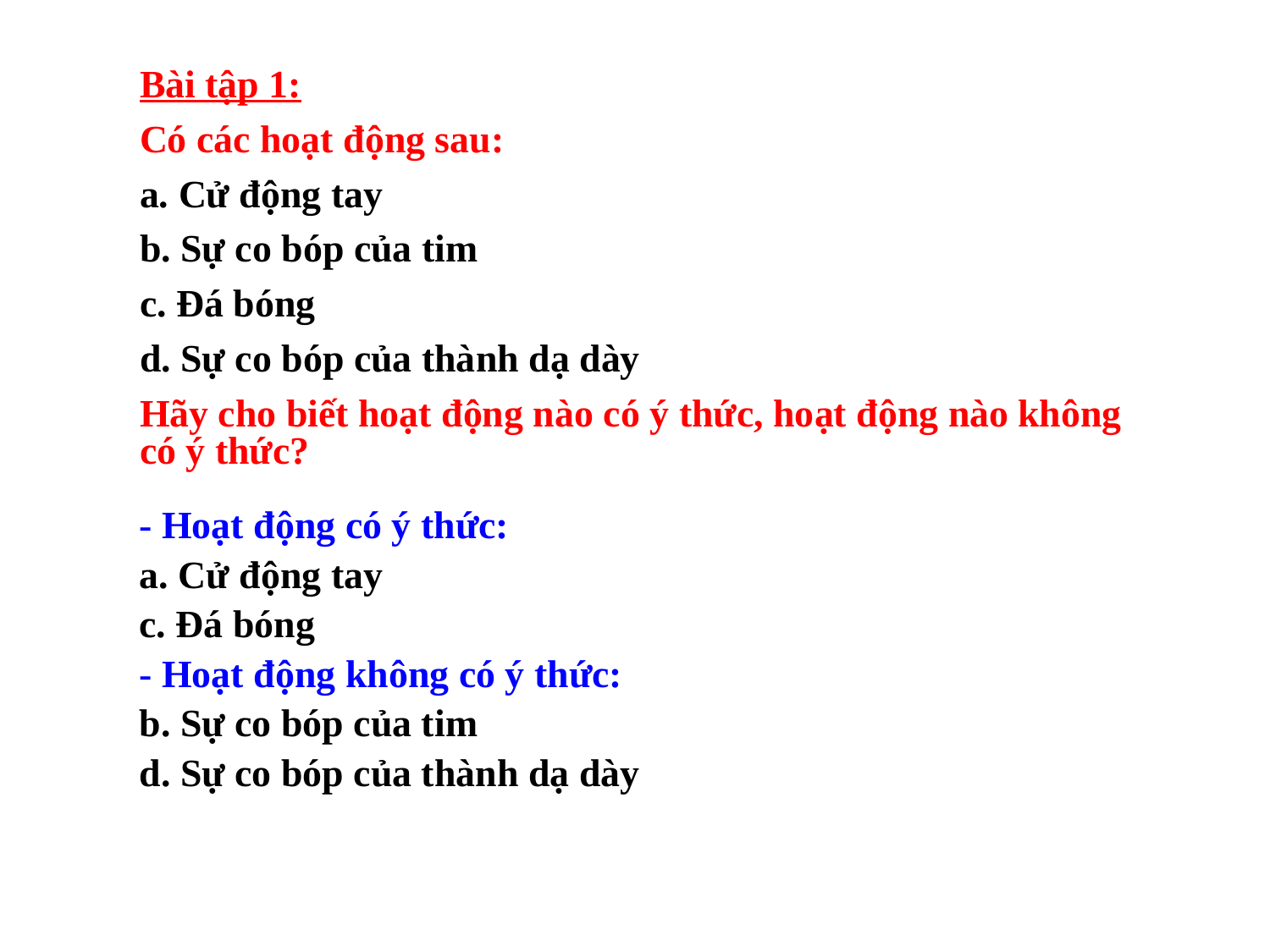

Bài tập 1:
Có các hoạt động sau:
a. Cử động tay
b. Sự co bóp của tim
c. Đá bóng
d. Sự co bóp của thành dạ dày
Hãy cho biết hoạt động nào có ý thức, hoạt động nào không có ý thức?
- Hoạt động có ý thức:
a. Cử động tay
c. Đá bóng
- Hoạt động không có ý thức:
b. Sự co bóp của tim
d. Sự co bóp của thành dạ dày